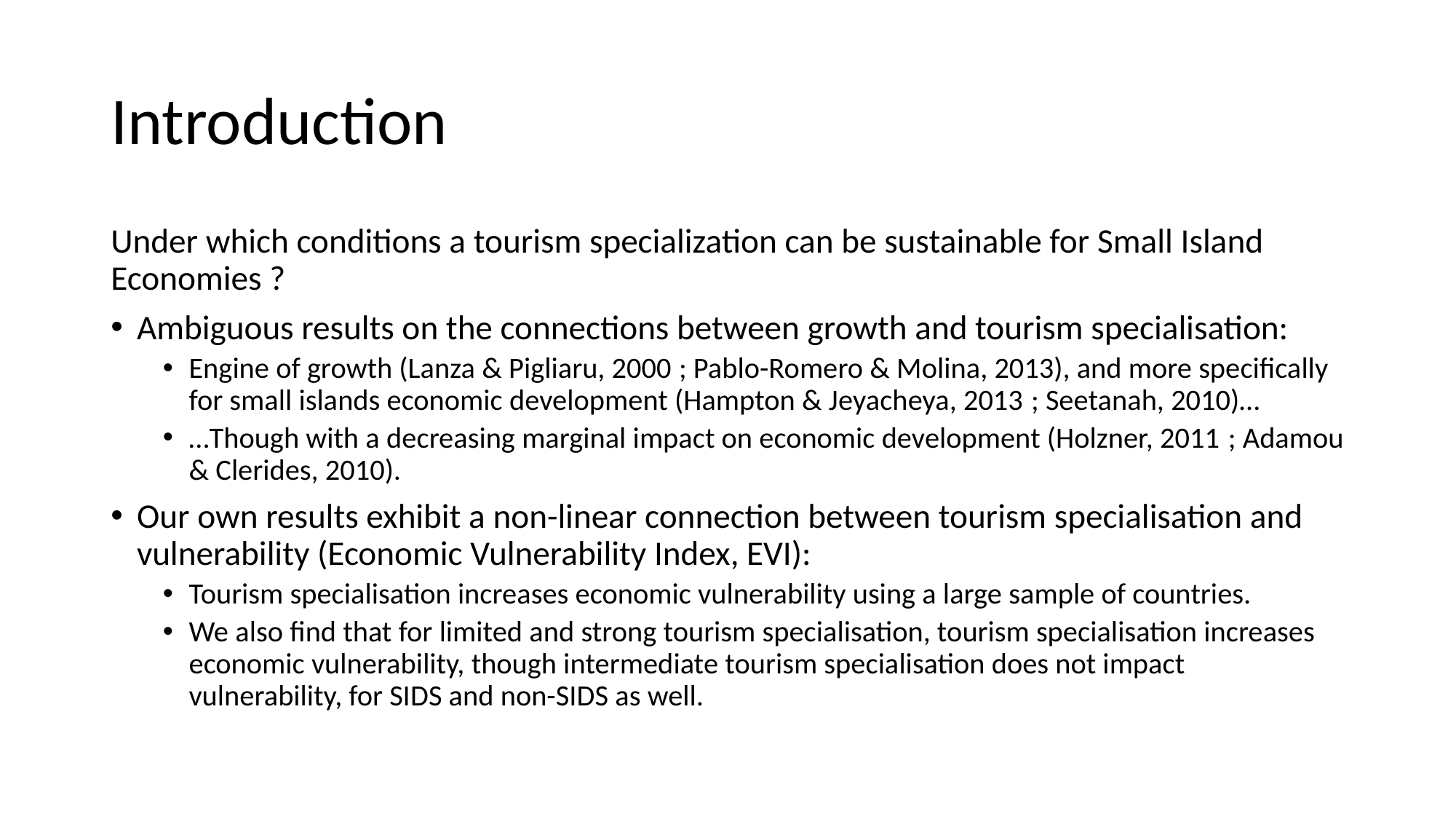

# Introduction
Under which conditions a tourism specialization can be sustainable for Small Island Economies ?
Ambiguous results on the connections between growth and tourism specialisation:
Engine of growth (Lanza & Pigliaru, 2000 ; Pablo-Romero & Molina, 2013), and more specifically for small islands economic development (Hampton & Jeyacheya, 2013 ; Seetanah, 2010)…
…Though with a decreasing marginal impact on economic development (Holzner, 2011 ; Adamou & Clerides, 2010).
Our own results exhibit a non-linear connection between tourism specialisation and vulnerability (Economic Vulnerability Index, EVI):
Tourism specialisation increases economic vulnerability using a large sample of countries.
We also find that for limited and strong tourism specialisation, tourism specialisation increases economic vulnerability, though intermediate tourism specialisation does not impact vulnerability, for SIDS and non-SIDS as well.